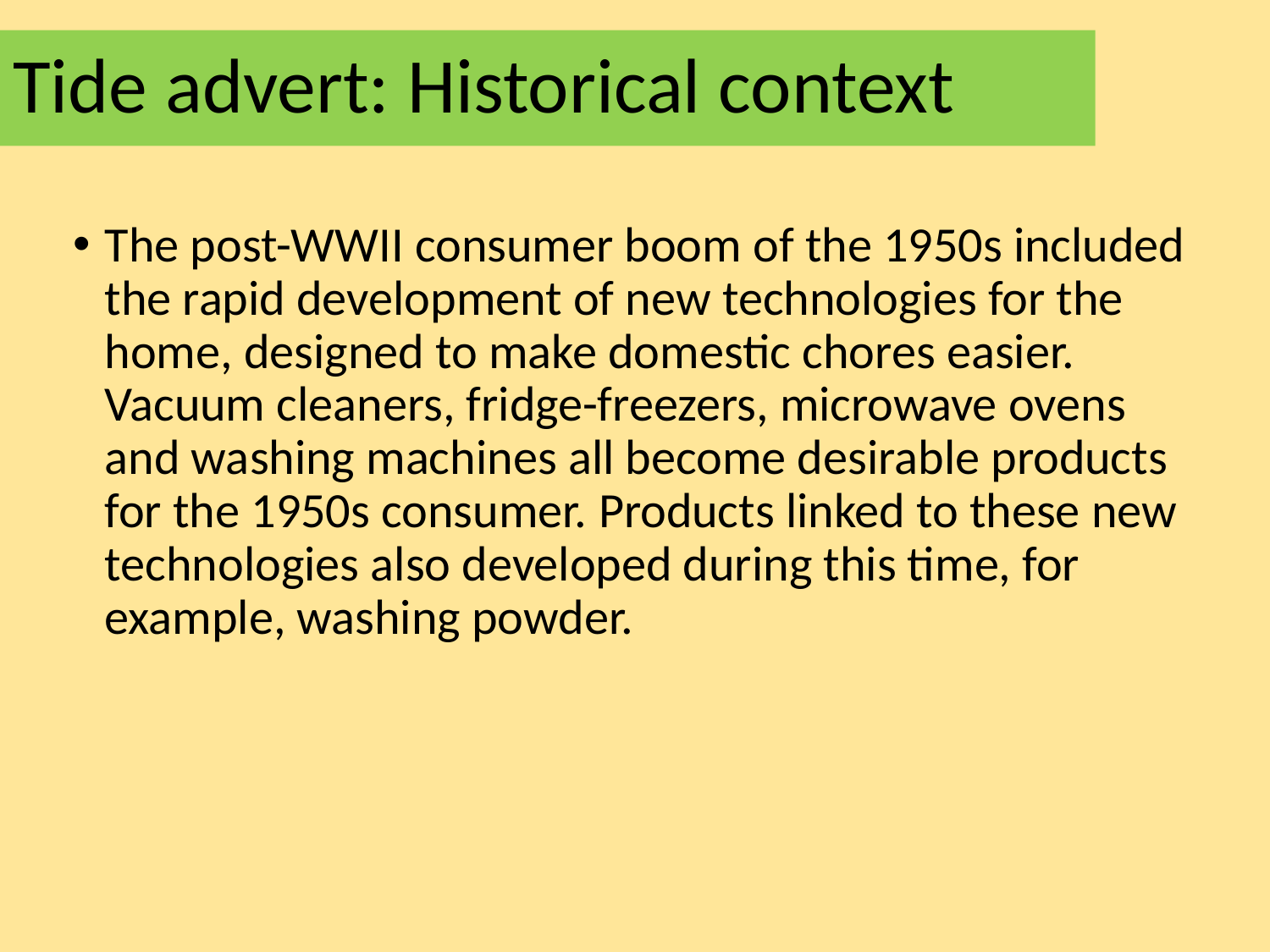

# Tide advert: Historical context
The post-WWII consumer boom of the 1950s included the rapid development of new technologies for the home, designed to make domestic chores easier. Vacuum cleaners, fridge-freezers, microwave ovens and washing machines all become desirable products for the 1950s consumer. Products linked to these new technologies also developed during this time, for example, washing powder.